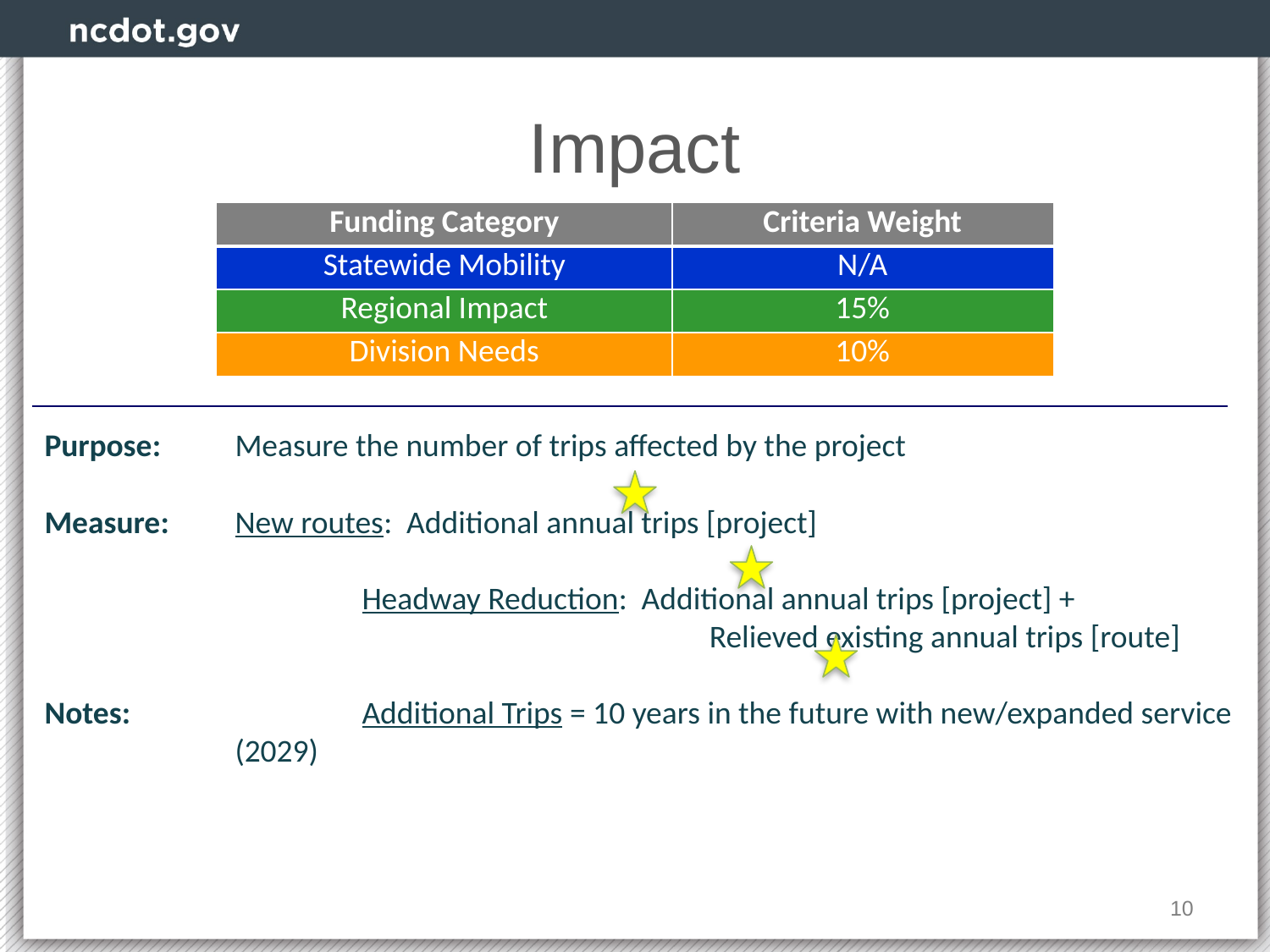

# Impact
| Funding Category | Criteria Weight |
| --- | --- |
| Statewide Mobility | N/A |
| Regional Impact | 15% |
| Division Needs | 10% |
Purpose:	Measure the number of trips affected by the project

Measure:	New routes:  Additional annual trips [project]

		Headway Reduction:  Additional annual trips [project] +
				             Relieved existing annual trips [route]

Notes:		Additional Trips = 10 years in the future with new/expanded service (2029)

10